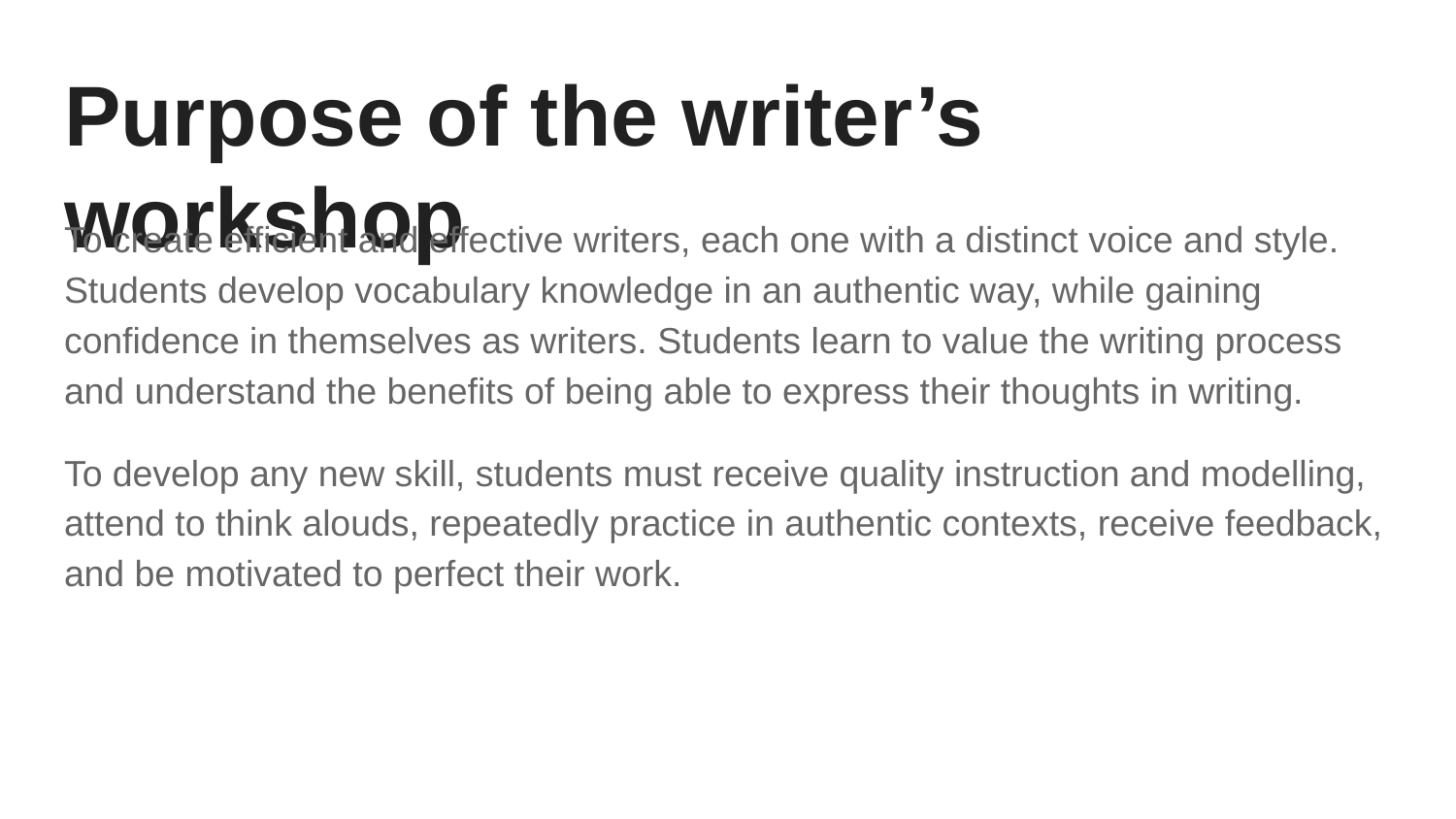

# Purpose of the writer’s workshop
To create efficient and effective writers, each one with a distinct voice and style. Students develop vocabulary knowledge in an authentic way, while gaining confidence in themselves as writers. Students learn to value the writing process and understand the benefits of being able to express their thoughts in writing.
To develop any new skill, students must receive quality instruction and modelling, attend to think alouds, repeatedly practice in authentic contexts, receive feedback, and be motivated to perfect their work.